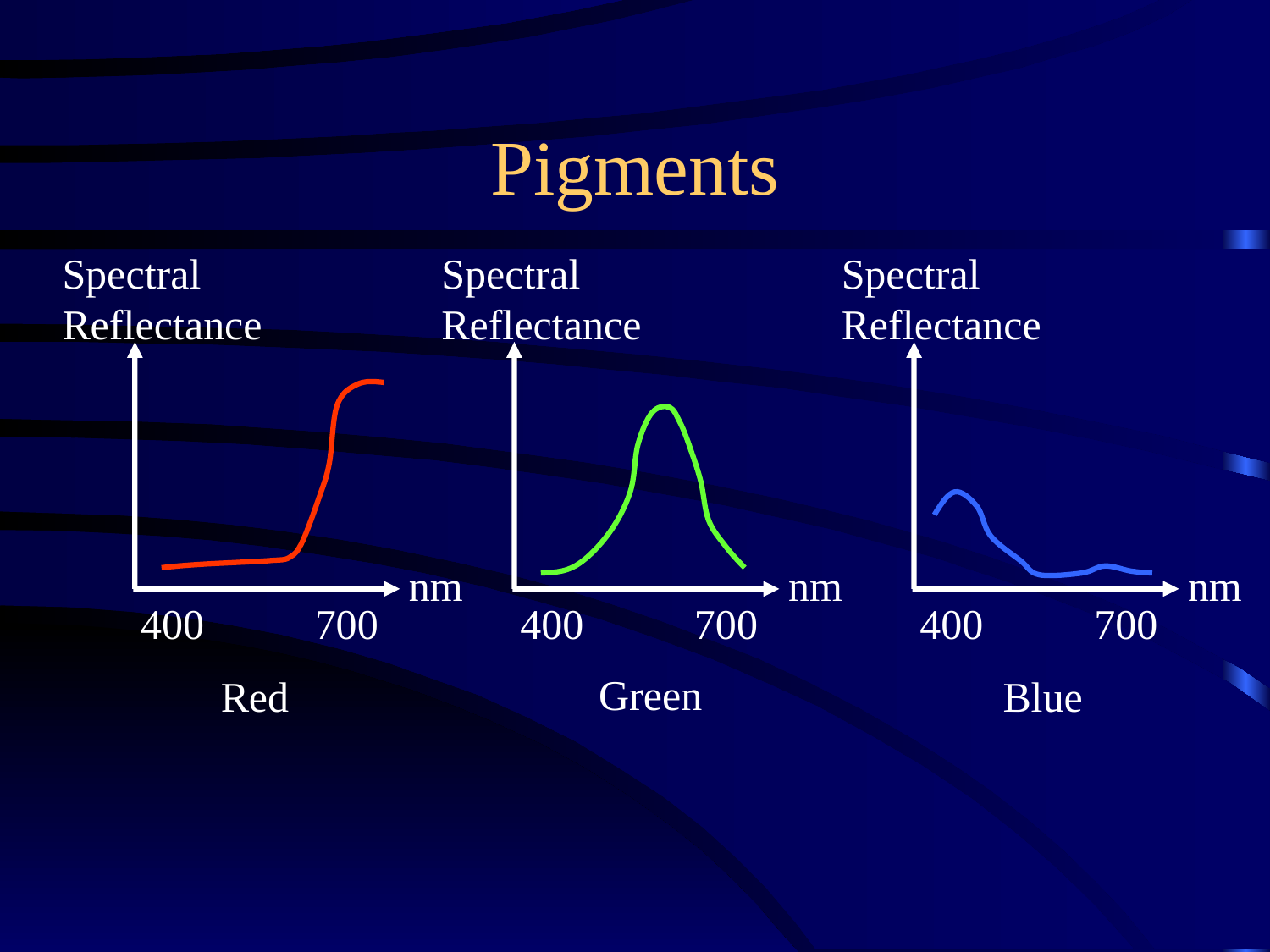

# Pigments
Spectral
Reflectance

nm

400
700
Spectral
Reflectance

nm

400
700
Spectral
Reflectance

nm

400
700

Green
Red
Blue